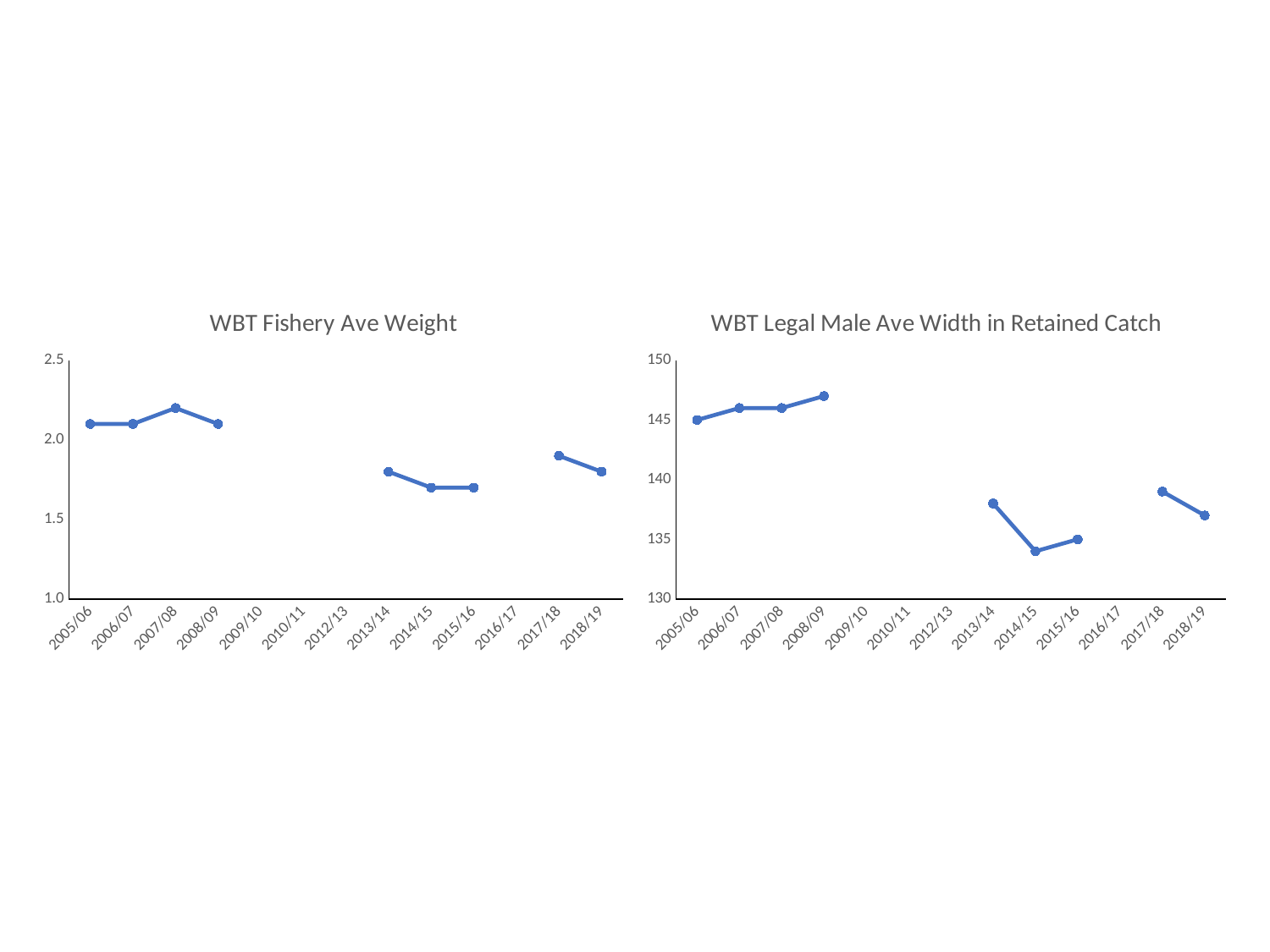

### Chart: WBT Fishery Ave Weight

| Category |  |
|---|---|
| 2005/06 | 2.1 |
| 2006/07 | 2.1 |
| 2007/08 | 2.2 |
| 2008/09 | 2.1 |
| 2009/10 | None |
| 2010/11 | None |
| 2012/13 | None |
| 2013/14 | 1.8 |
| 2014/15 | 1.7 |
| 2015/16 | 1.7 |
| 2016/17 | None |
| 2017/18 | 1.9 |
| 2018/19 | 1.8 |

### Chart: WBT Legal Male Ave Width in Retained Catch

| Category |  |
|---|---|
| 2005/06 | 145.0 |
| 2006/07 | 146.0 |
| 2007/08 | 146.0 |
| 2008/09 | 147.0 |
| 2009/10 | None |
| 2010/11 | None |
| 2012/13 | None |
| 2013/14 | 138.0 |
| 2014/15 | 134.0 |
| 2015/16 | 135.0 |
| 2016/17 | None |
| 2017/18 | 139.0 |
| 2018/19 | 137.0 |